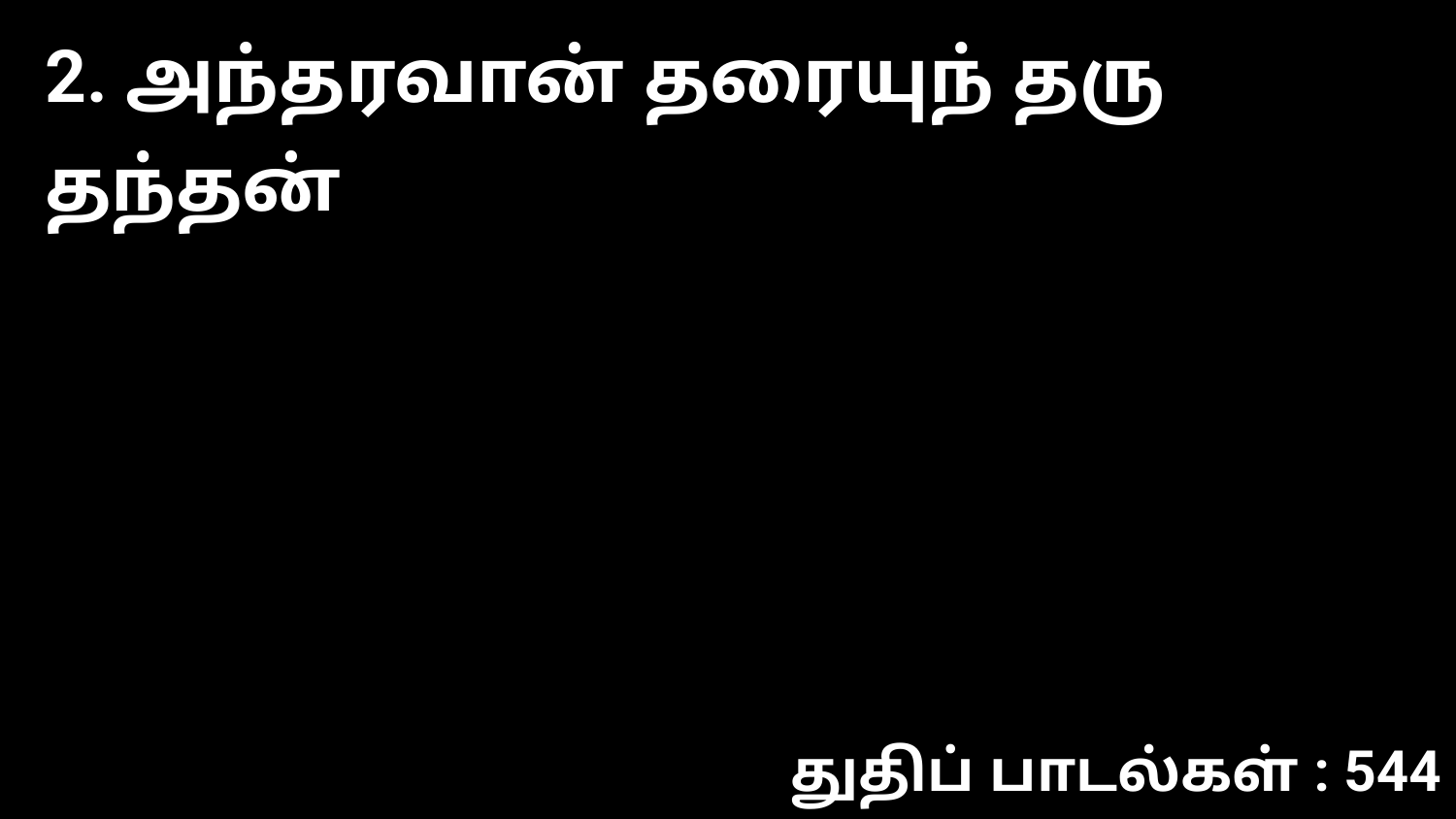

2. அந்தரவான் தரையுந் தரு தந்தன்
துதிப் பாடல்கள் : 544